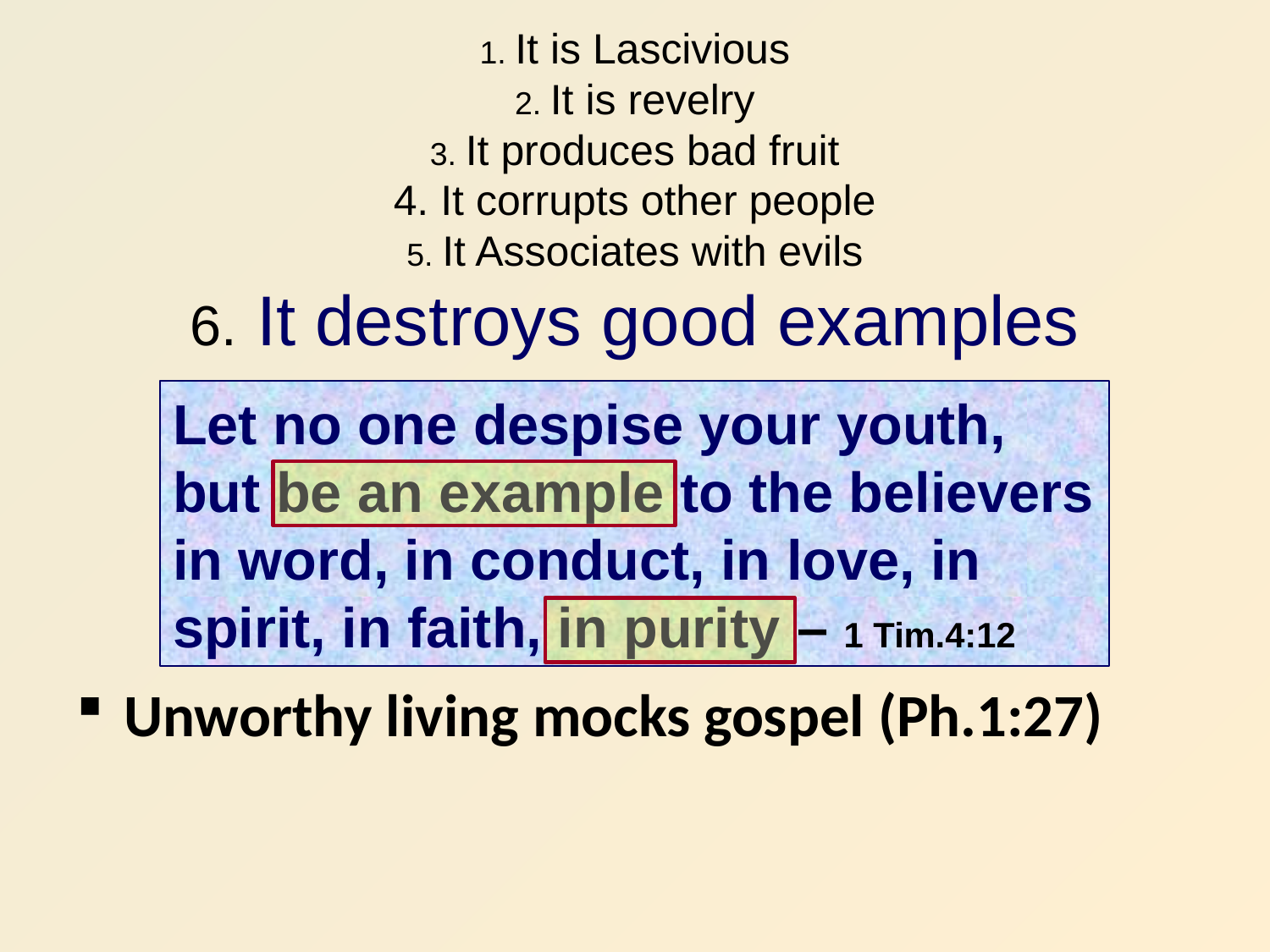

# 1. It is Lascivious 2. It is revelry 3. It produces bad fruit 4. It corrupts other people 5. It Associates with evils 6. It destroys good examples

Unworthy living mocks gospel (Ph.1:27)
Let no one despise your youth, but be an example to the believers in word, in conduct, in love, in spirit, in faith, in purity – 1 Tim.4:12